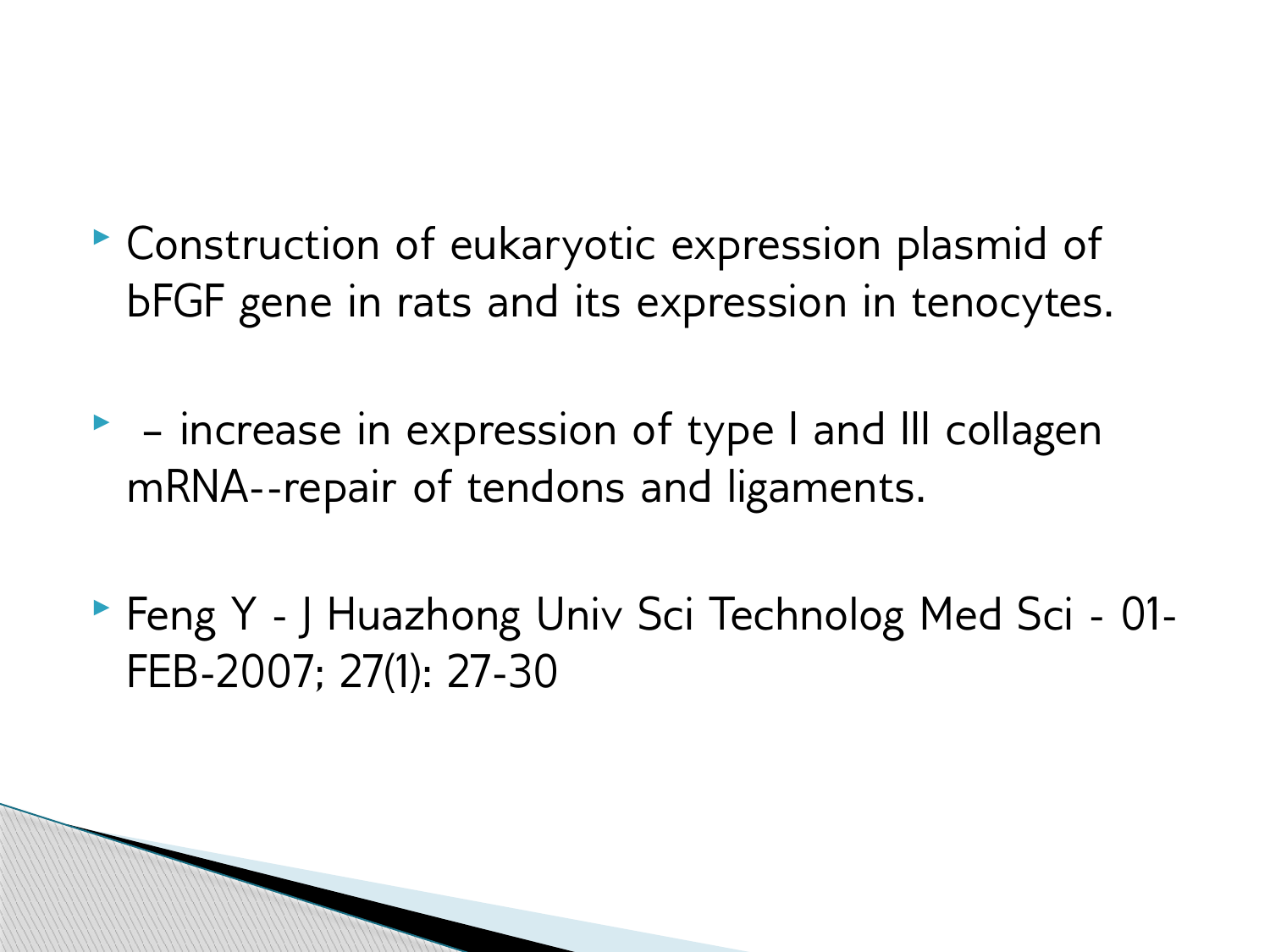

Construction of eukaryotic expression plasmid of bFGF gene in rats and its expression in tenocytes.

 – increase in expression of type I and III collagen mRNA--repair of tendons and ligaments.

Feng Y - J Huazhong Univ Sci Technolog Med Sci - 01-FEB-2007; 27(1): 27-30